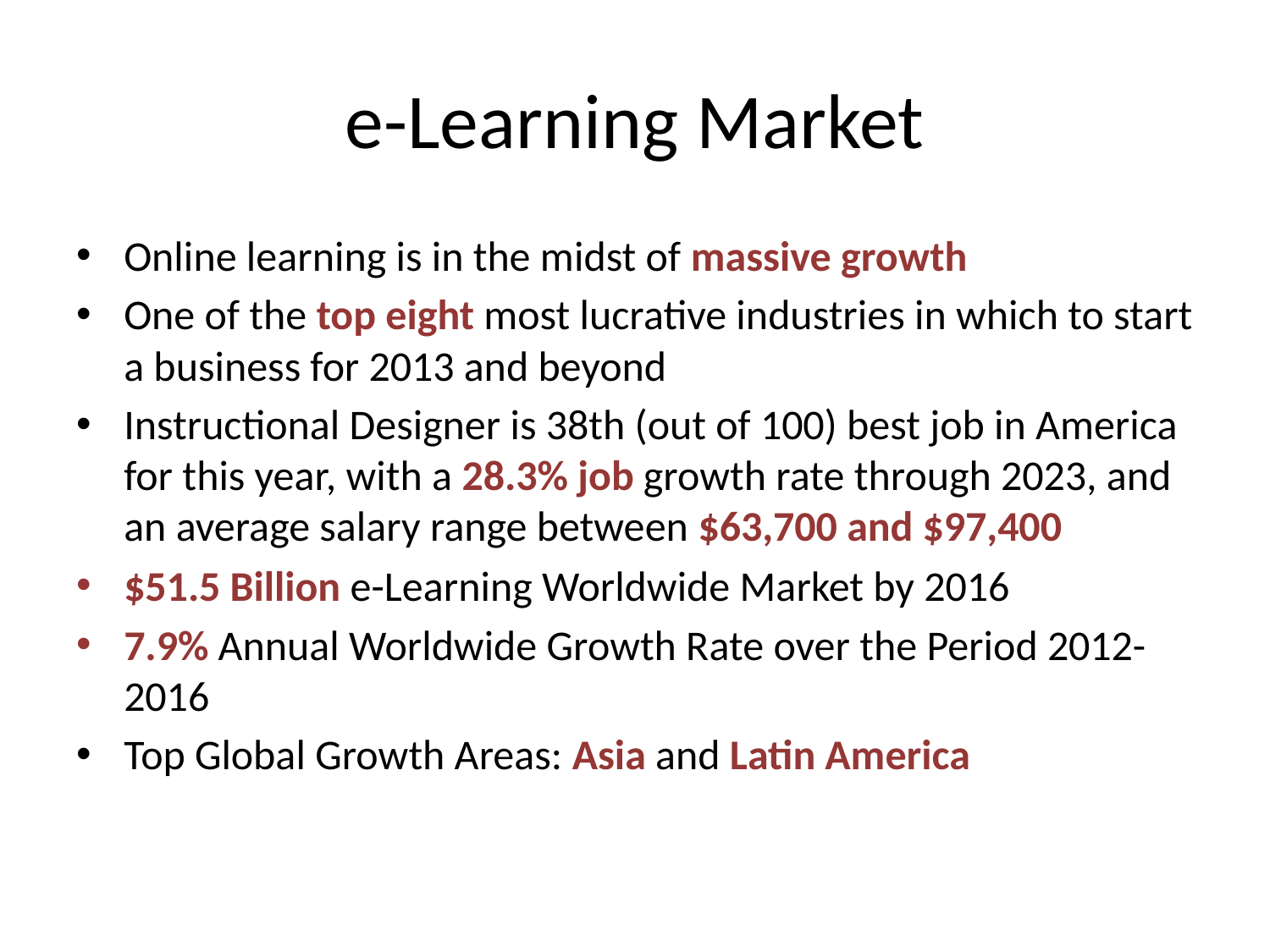

# e-Learning Market
Online learning is in the midst of massive growth
One of the top eight most lucrative industries in which to start a business for 2013 and beyond
Instructional Designer is 38th (out of 100) best job in America for this year, with a 28.3% job growth rate through 2023, and an average salary range between $63,700 and $97,400
$51.5 Billion e-Learning Worldwide Market by 2016
7.9% Annual Worldwide Growth Rate over the Period 2012-2016
Top Global Growth Areas: Asia and Latin America